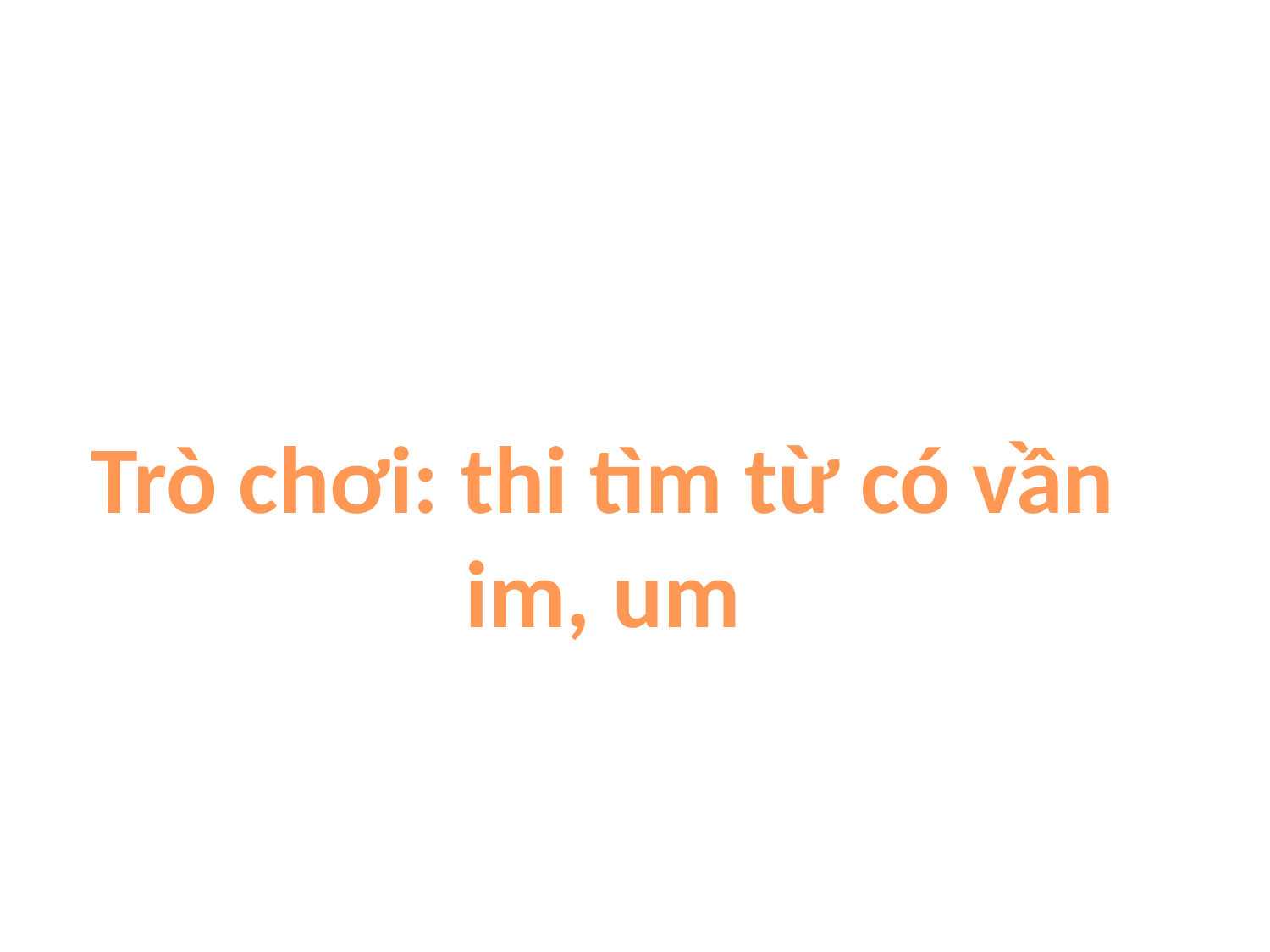

#

Trò chơi: thi tìm từ có vần im, um